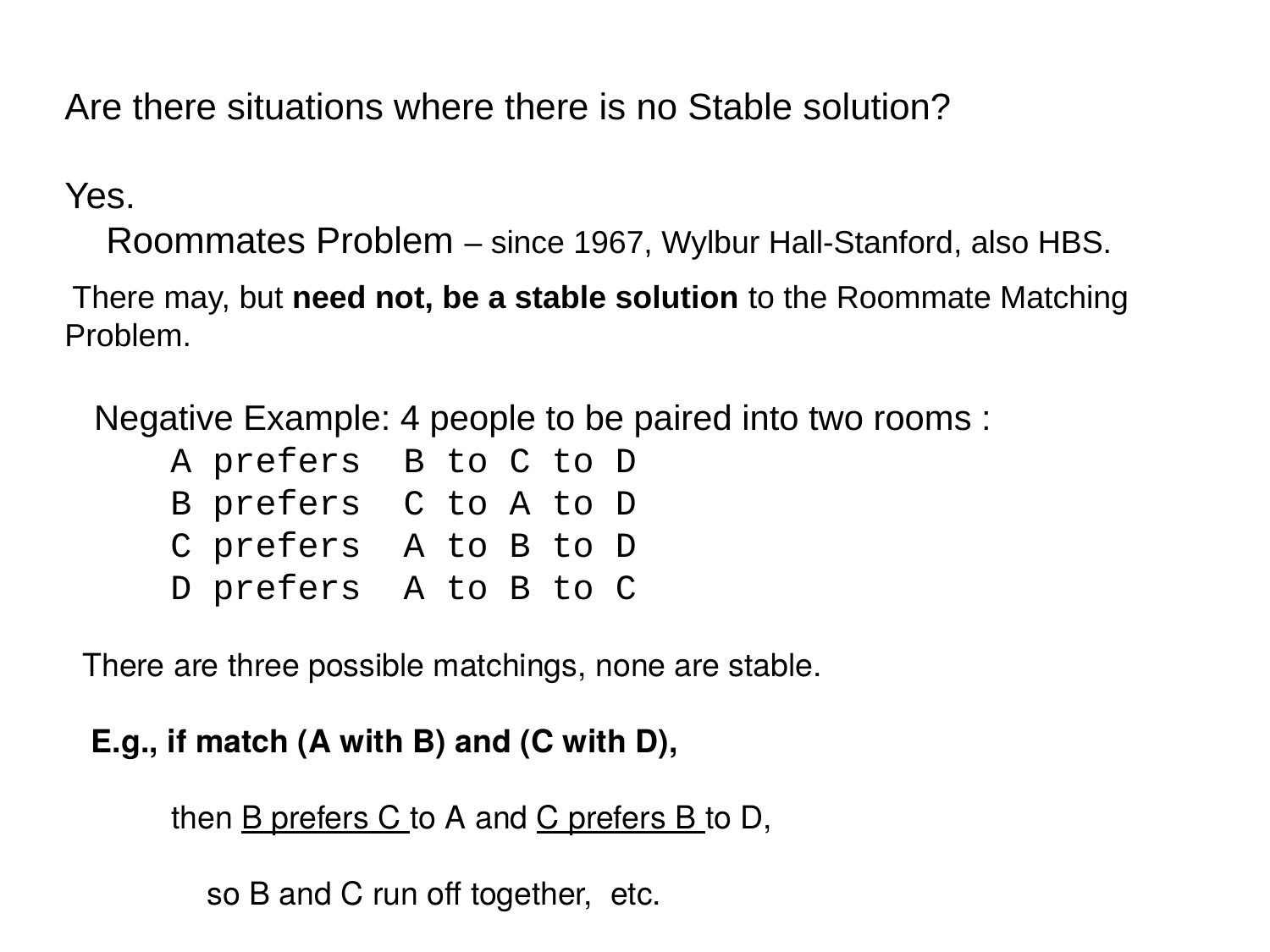

Are there situations where there is no Stable solution?

Yes.
    Roommates Problem – since 1967, Wylbur Hall-Stanford, also HBS.

  There may, but need not, be a stable solution to the Roommate Matching Problem.

   Negative Example: 4 people to be paired into two rooms :
     A prefers  B to C to D
     B prefers  C to A to D
     C prefers  A to B to D
     D prefers  A to B to C

  There are three possible matchings, none are stable.

   E.g., if match (A with B) and (C with D),

            then B prefers C to A and C prefers B to D,

                so B and C run off together,  etc.